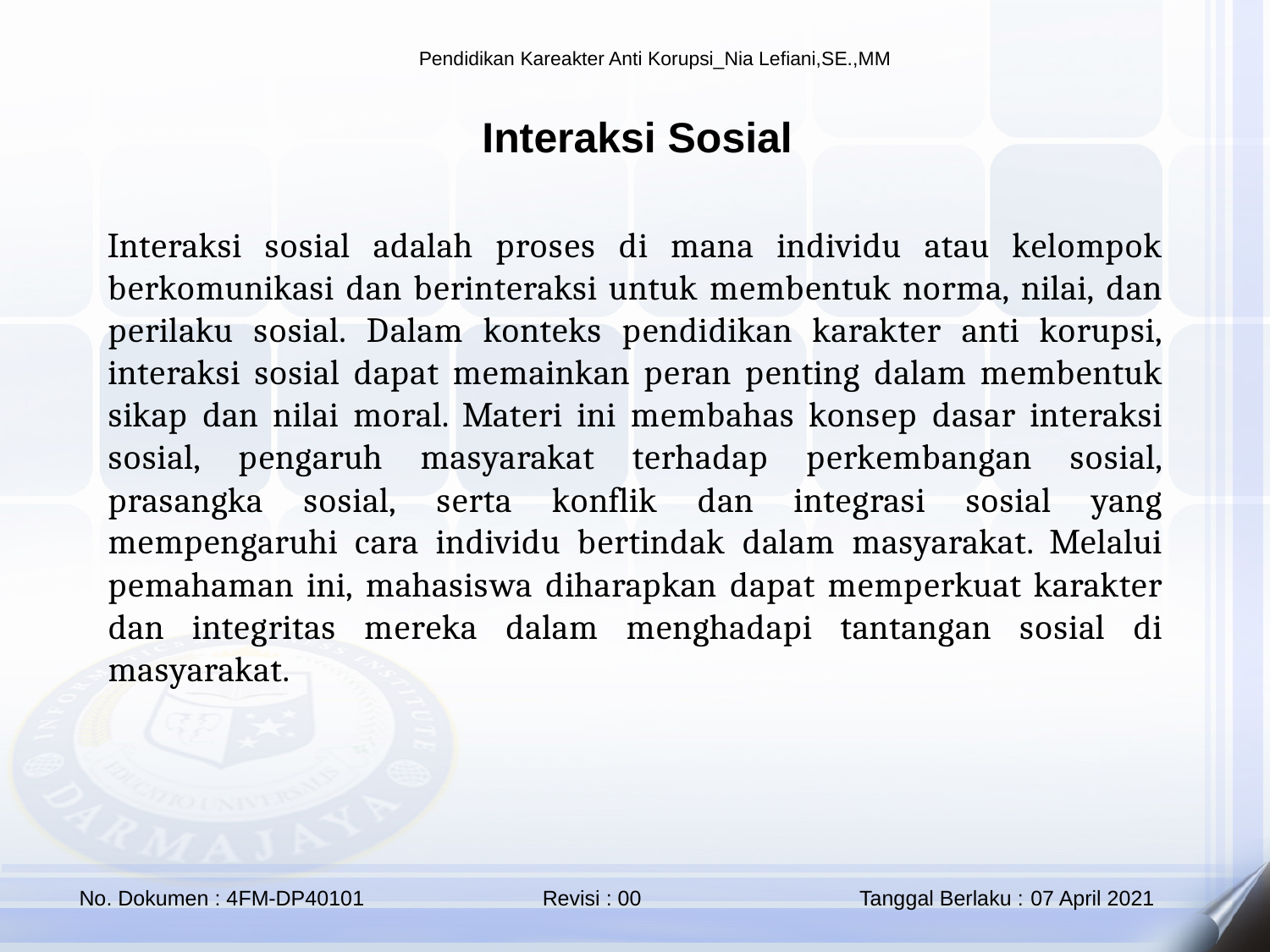

Interaksi Sosial
Interaksi sosial adalah proses di mana individu atau kelompok berkomunikasi dan berinteraksi untuk membentuk norma, nilai, dan perilaku sosial. Dalam konteks pendidikan karakter anti korupsi, interaksi sosial dapat memainkan peran penting dalam membentuk sikap dan nilai moral. Materi ini membahas konsep dasar interaksi sosial, pengaruh masyarakat terhadap perkembangan sosial, prasangka sosial, serta konflik dan integrasi sosial yang mempengaruhi cara individu bertindak dalam masyarakat. Melalui pemahaman ini, mahasiswa diharapkan dapat memperkuat karakter dan integritas mereka dalam menghadapi tantangan sosial di masyarakat.